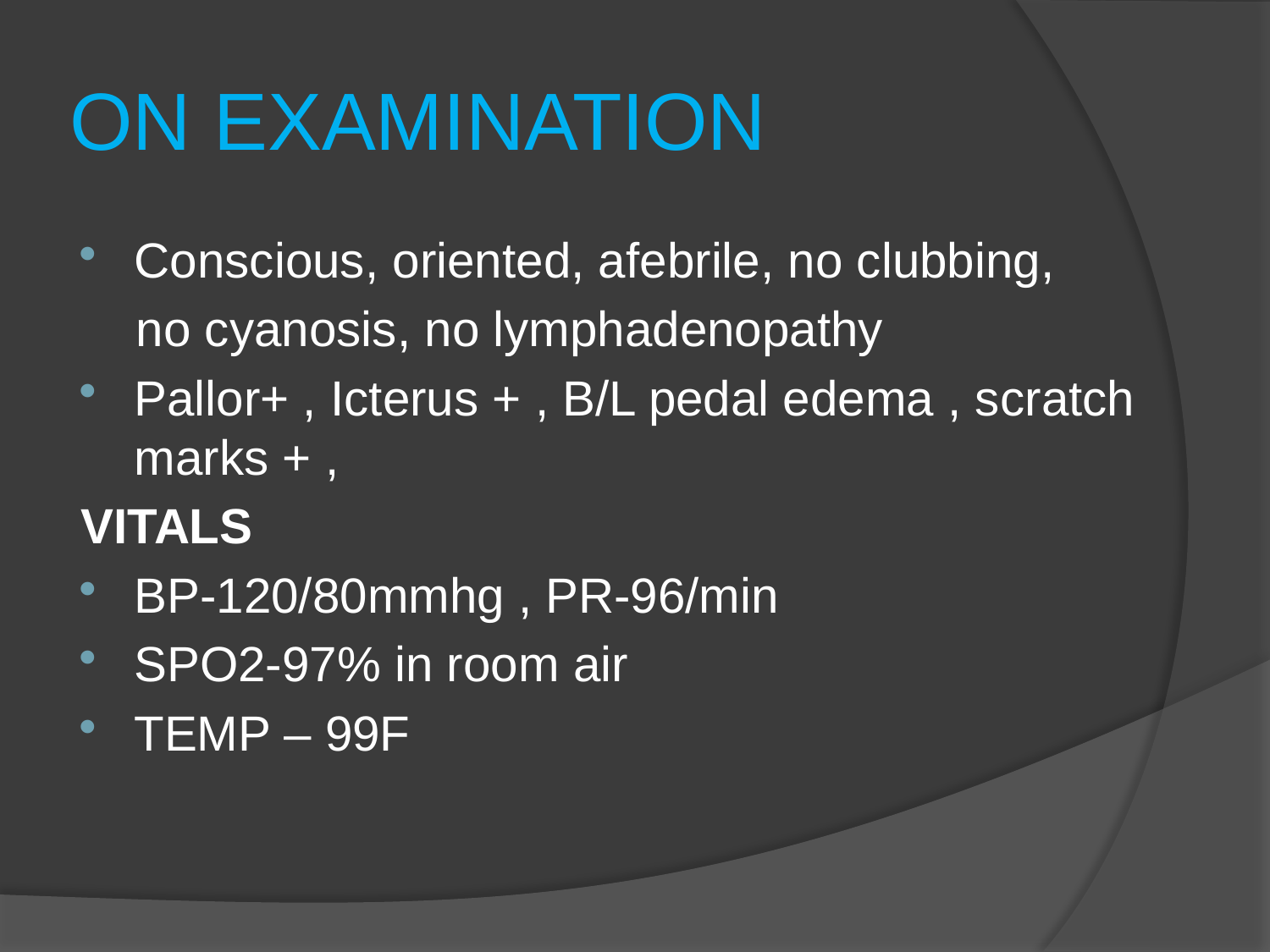

# ON EXAMINATION
Conscious, oriented, afebrile, no clubbing,
    no cyanosis, no lymphadenopathy
Pallor+ , Icterus + , B/L pedal edema , scratch marks + ,
VITALS
BP-120/80mmhg , PR-96/min
SPO2-97% in room air
TEMP – 99F